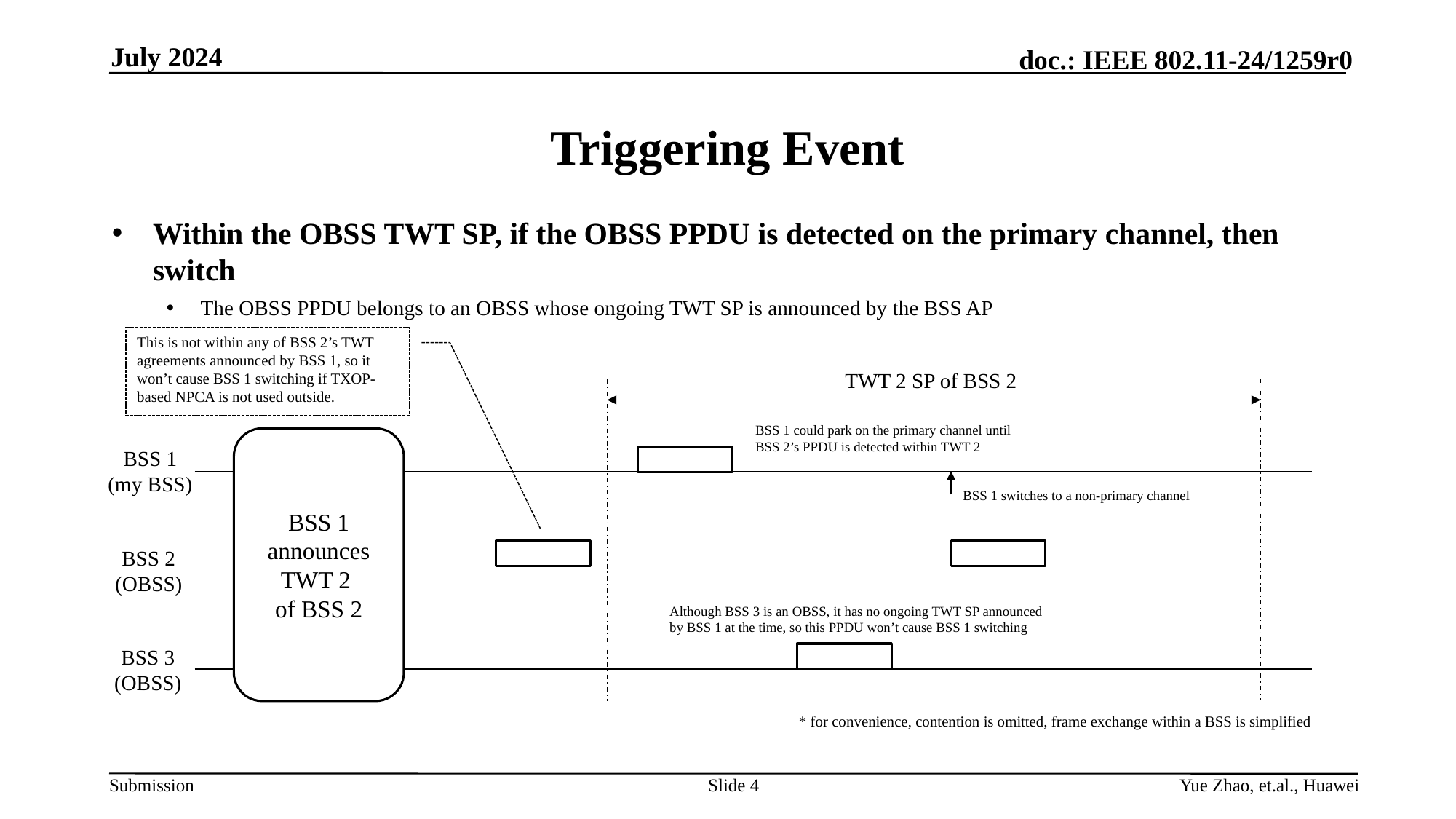

July 2024
# Triggering Event
Within the OBSS TWT SP, if the OBSS PPDU is detected on the primary channel, then switch
The OBSS PPDU belongs to an OBSS whose ongoing TWT SP is announced by the BSS AP
This is not within any of BSS 2’s TWT agreements announced by BSS 1, so it won’t cause BSS 1 switching if TXOP-based NPCA is not used outside.
TWT 2 SP of BSS 2
BSS 1 could park on the primary channel until BSS 2’s PPDU is detected within TWT 2
BSS 1 announces TWT 2
of BSS 2
BSS 1
(my BSS)

BSS 1 switches to a non-primary channel
BSS 2
(OBSS)

Although BSS 3 is an OBSS, it has no ongoing TWT SP announced by BSS 1 at the time, so this PPDU won’t cause BSS 1 switching
BSS 3
(OBSS)

* for convenience, contention is omitted, frame exchange within a BSS is simplified
Slide 4
Yue Zhao, et.al., Huawei